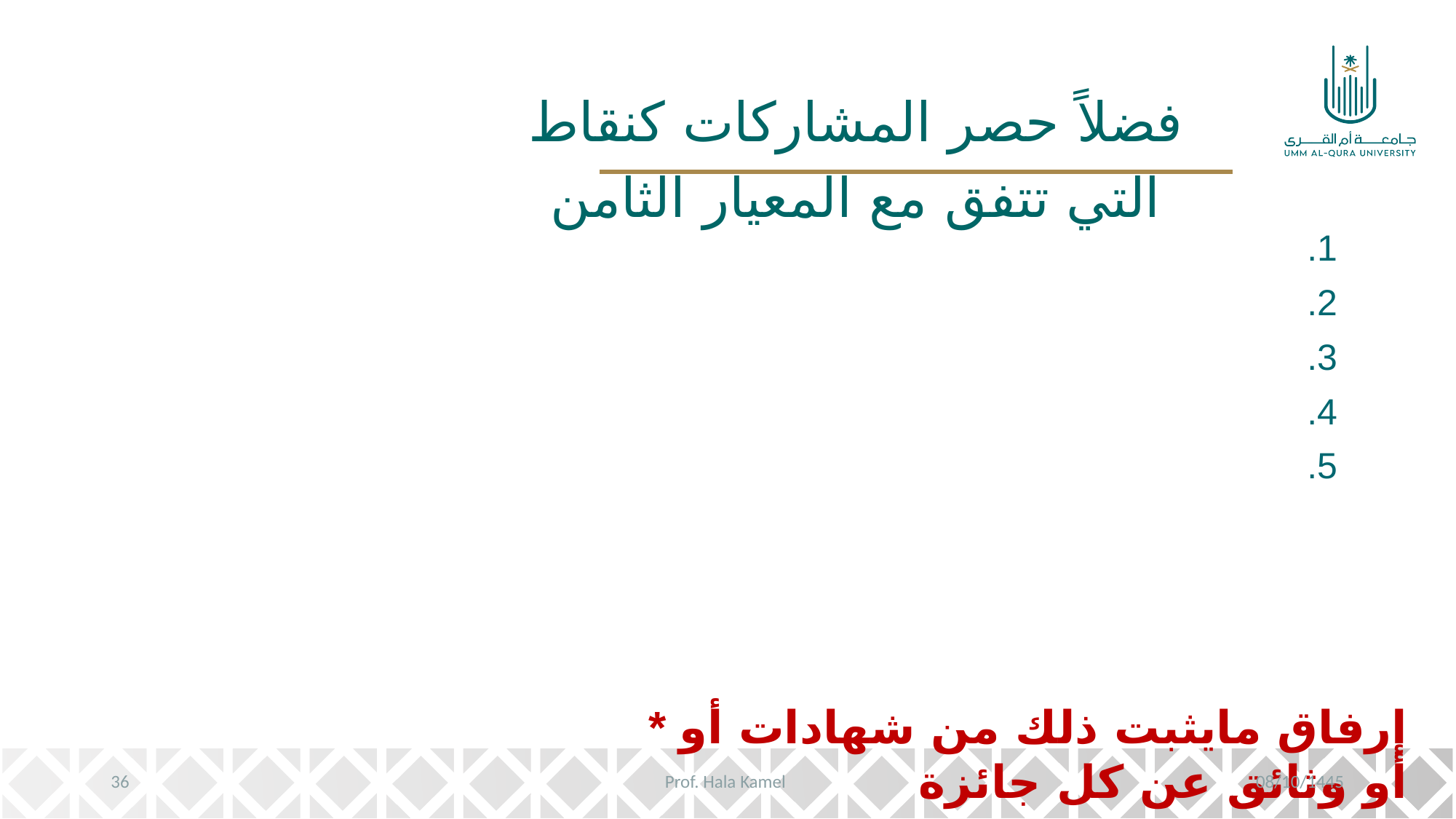

فضلاً حصر المشاركات كنقاط التي تتفق مع المعيار الثامن

* إرفاق مايثبت ذلك من شهادات أو أو وثائق عن كل جائزة
36
Prof. Hala Kamel
08/10/1445